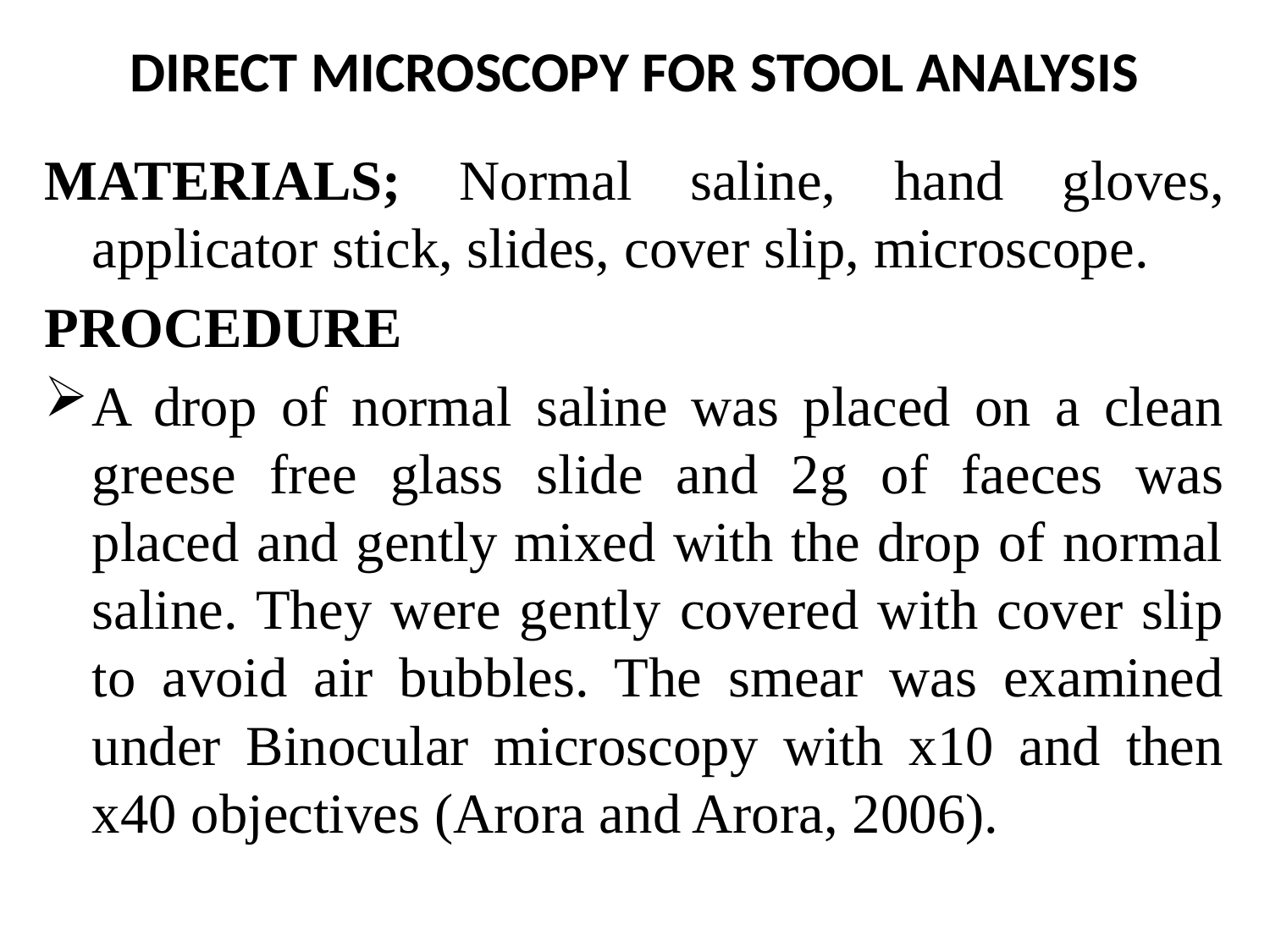

# DIRECT MICROSCOPY FOR STOOL ANALYSIS
MATERIALS; Normal saline, hand gloves, applicator stick, slides, cover slip, microscope.
PROCEDURE
A drop of normal saline was placed on a clean greese free glass slide and 2g of faeces was placed and gently mixed with the drop of normal saline. They were gently covered with cover slip to avoid air bubbles. The smear was examined under Binocular microscopy with x10 and then x40 objectives (Arora and Arora, 2006).